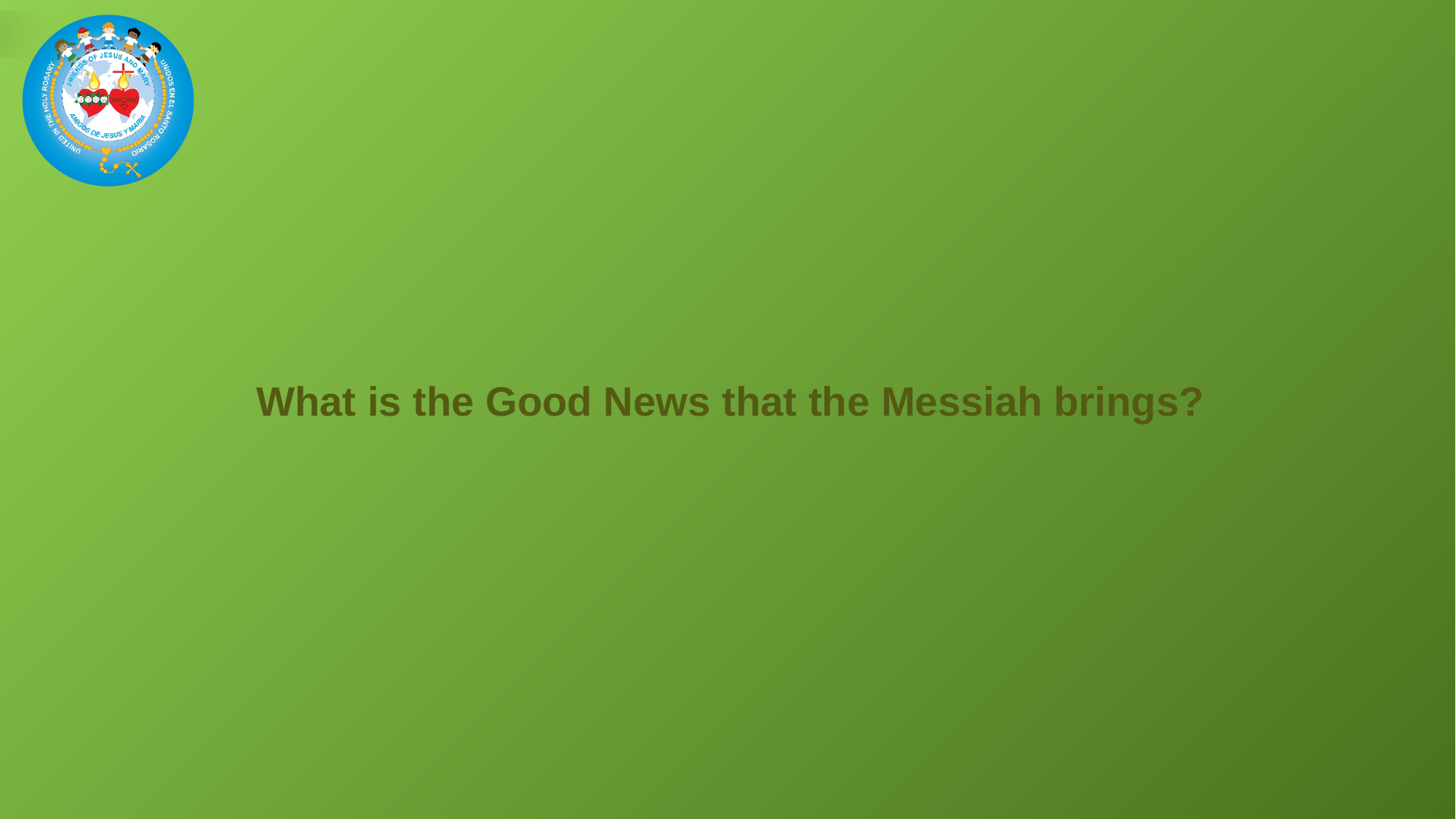

What is the Good News that the Messiah brings?